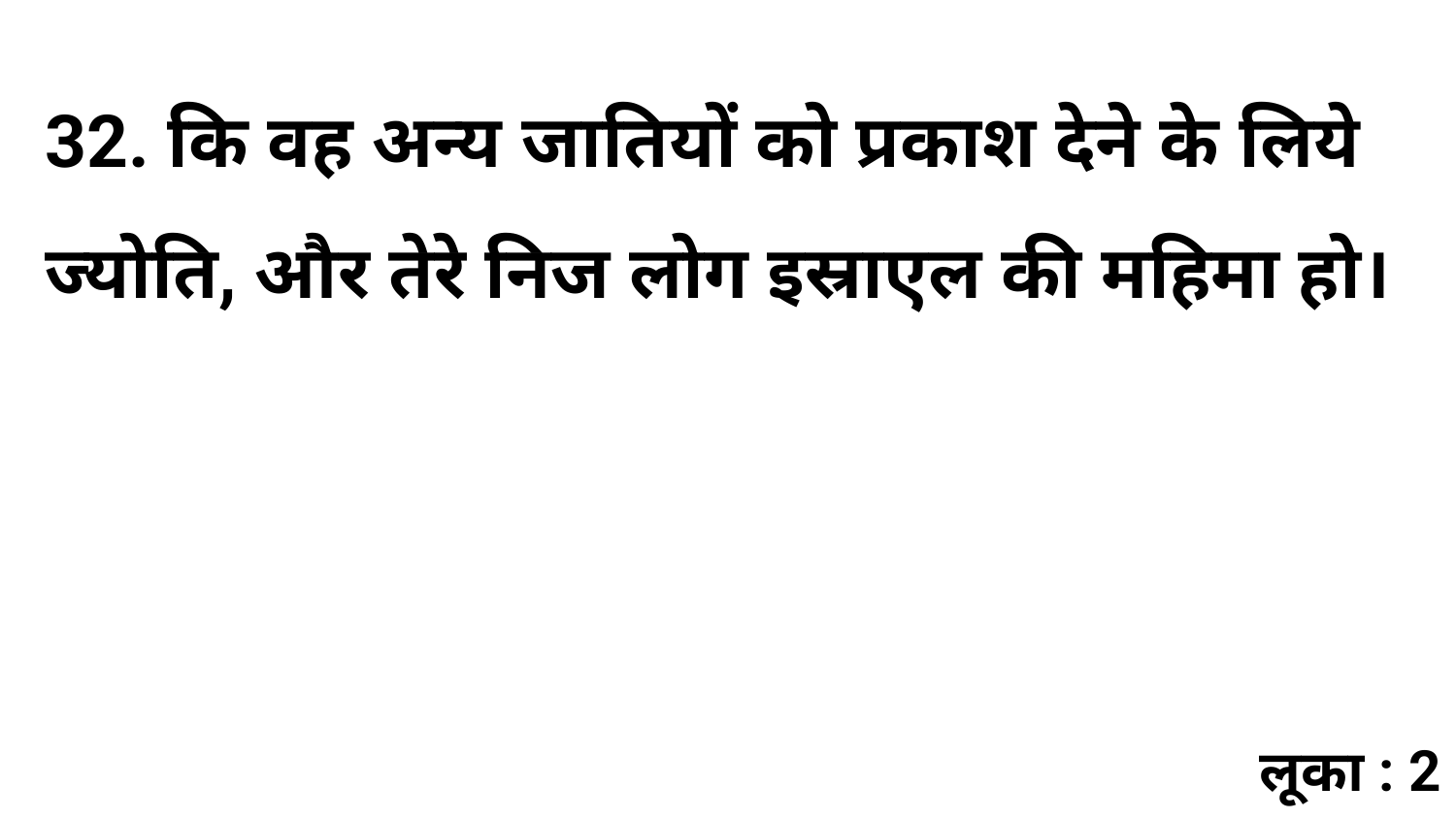

32. कि वह अन्य जातियों को प्रकाश देने के लिये ज्योति, और तेरे निज लोग इस्राएल की महिमा हो।
लूका : 2